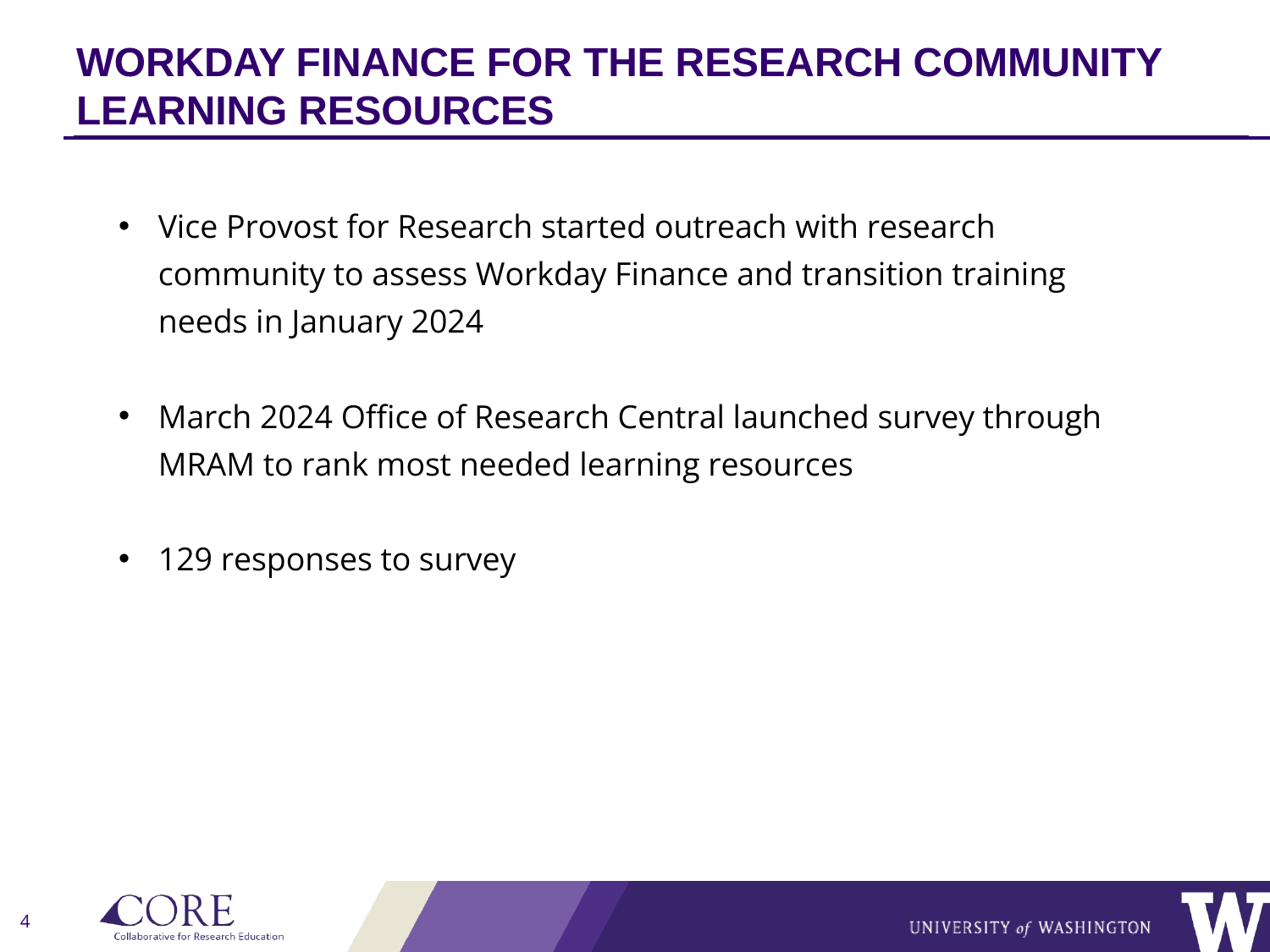

# WORKDAY FINANCE FOR THE RESEARCH COMMUNITY LEARNING RESOURCES
Vice Provost for Research started outreach with research community to assess Workday Finance and transition training needs in January 2024

March 2024 Office of Research Central launched survey through MRAM to rank most needed learning resources

129 responses to survey